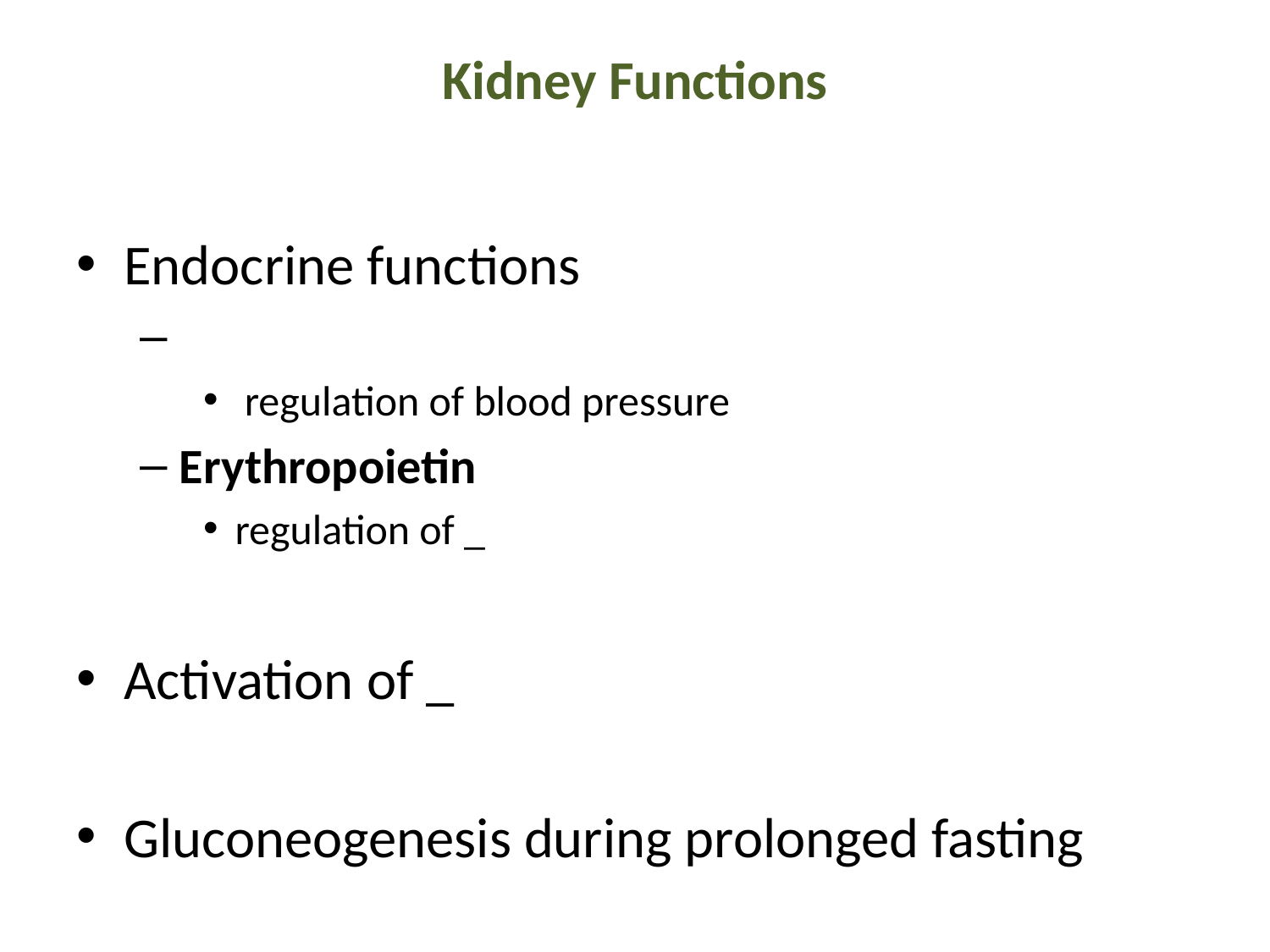

# Kidney Functions
Endocrine functions

 regulation of blood pressure
Erythropoietin
regulation of _

Activation of _

Gluconeogenesis during prolonged fasting